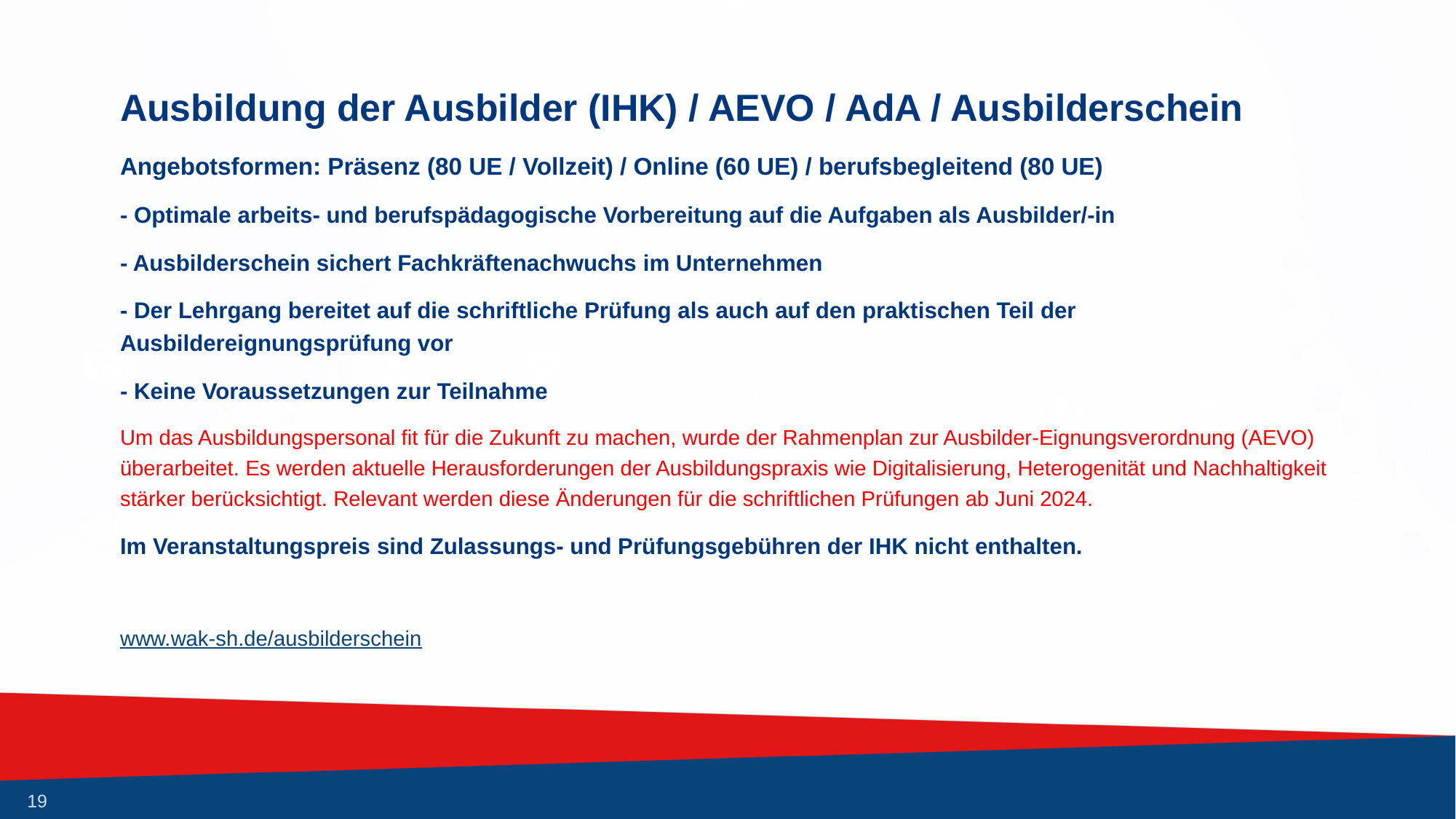

# Ausbildung der Ausbilder (IHK) / AEVO / AdA / Ausbilderschein
Angebotsformen: Präsenz (80 UE / Vollzeit) / Online (60 UE) / berufsbegleitend (80 UE)
- Optimale arbeits- und berufspädagogische Vorbereitung auf die Aufgaben als Ausbilder/-in
- Ausbilderschein sichert Fachkräftenachwuchs im Unternehmen
- Der Lehrgang bereitet auf die schriftliche Prüfung als auch auf den praktischen Teil der Ausbildereignungsprüfung vor
- Keine Voraussetzungen zur Teilnahme
Um das Ausbildungspersonal fit für die Zukunft zu machen, wurde der Rahmenplan zur Ausbilder-Eignungsverordnung (AEVO) überarbeitet. Es werden aktuelle Herausforderungen der Ausbildungspraxis wie Digitalisierung, Heterogenität und Nachhaltigkeit stärker berücksichtigt. Relevant werden diese Änderungen für die schriftlichen Prüfungen ab Juni 2024.
Im Veranstaltungspreis sind Zulassungs- und Prüfungsgebühren der IHK nicht enthalten.

www.wak-sh.de/ausbilderschein